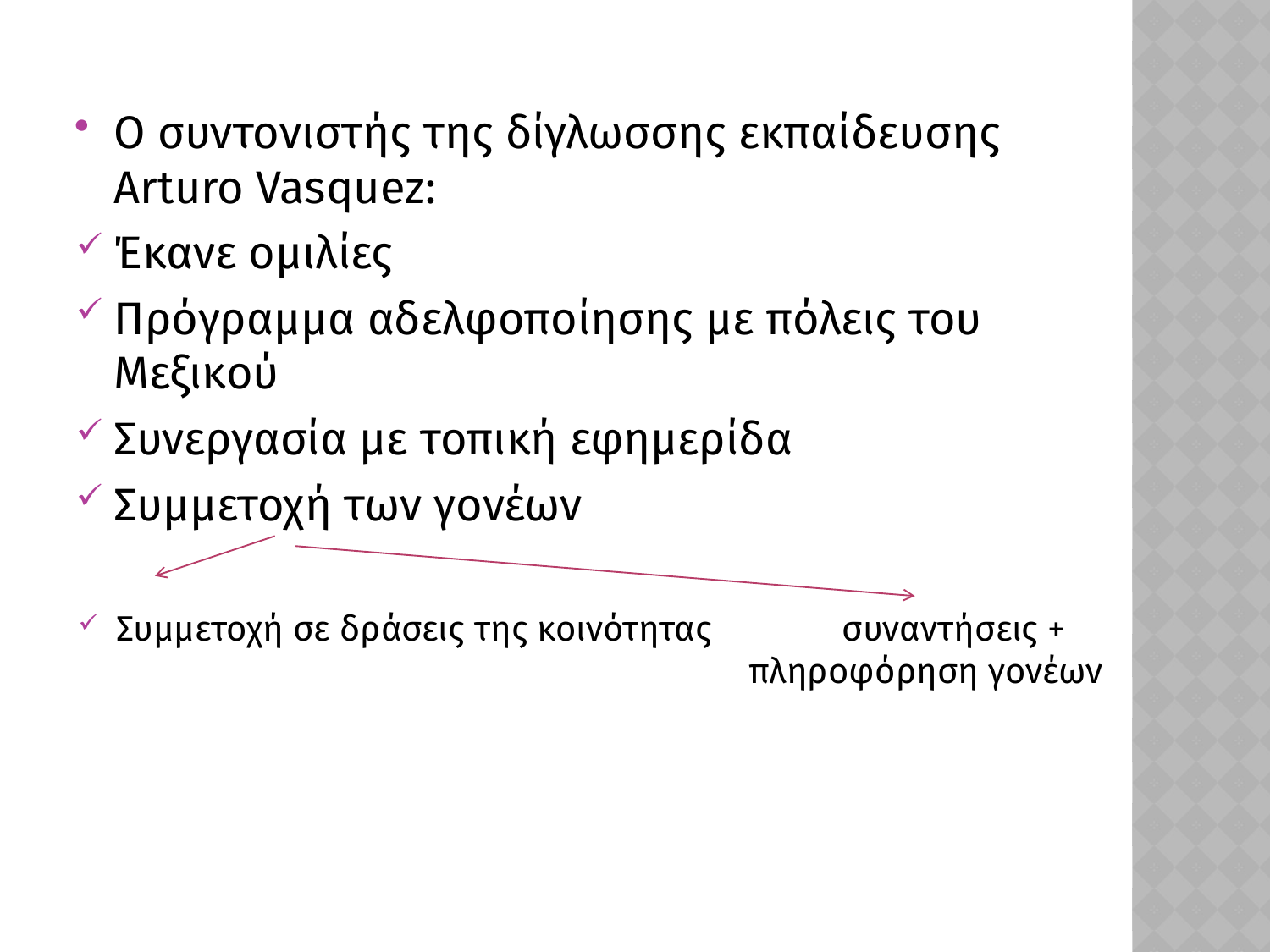

Ο συντονιστής της δίγλωσσης εκπαίδευσης Arturo Vasquez:
Έκανε ομιλίες
Πρόγραμμα αδελφοποίησης με πόλεις του Μεξικού
Συνεργασία με τοπική εφημερίδα
Συμμετοχή των γονέων

Συμμετοχή σε δράσεις της κοινότητας              συναντήσεις +                                 πληροφόρηση γονέων